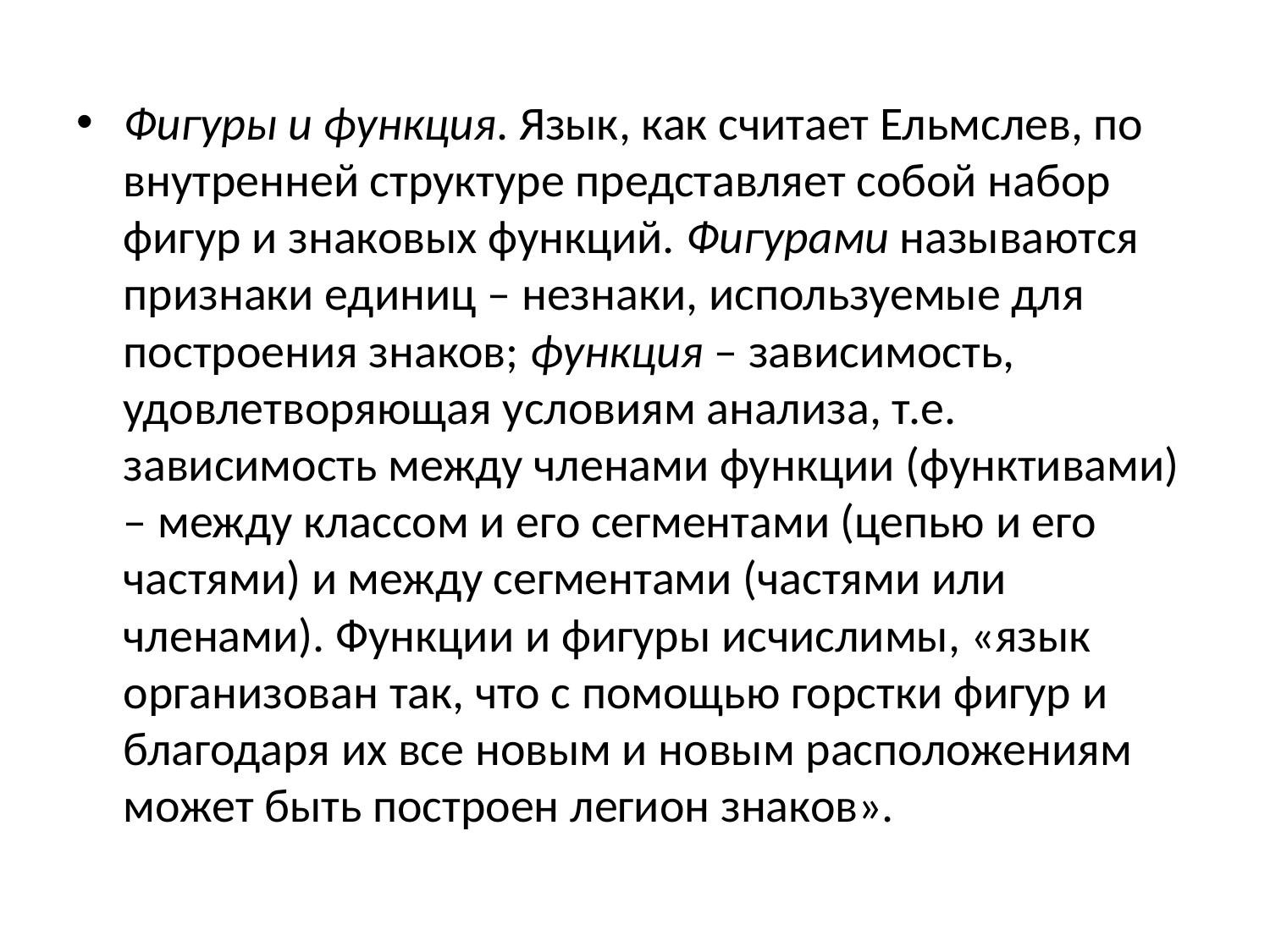

#
Фигуры и функция. Язык, как считает Ельмслев, по внутренней структуре представляет собой набор фигур и знаковых функций. Фигурами называются признаки единиц – незнаки, используемые для построения знаков; функция – зависимость, удовлетворяющая условиям анализа, т.е. зависимость между членами функции (функтивами) – между классом и его сегментами (цепью и его частями) и между сегментами (частями или членами). Функции и фигуры исчислимы, «язык организован так, что с помощью горстки фигур и благодаря их все новым и новым расположениям может быть построен легион знаков».